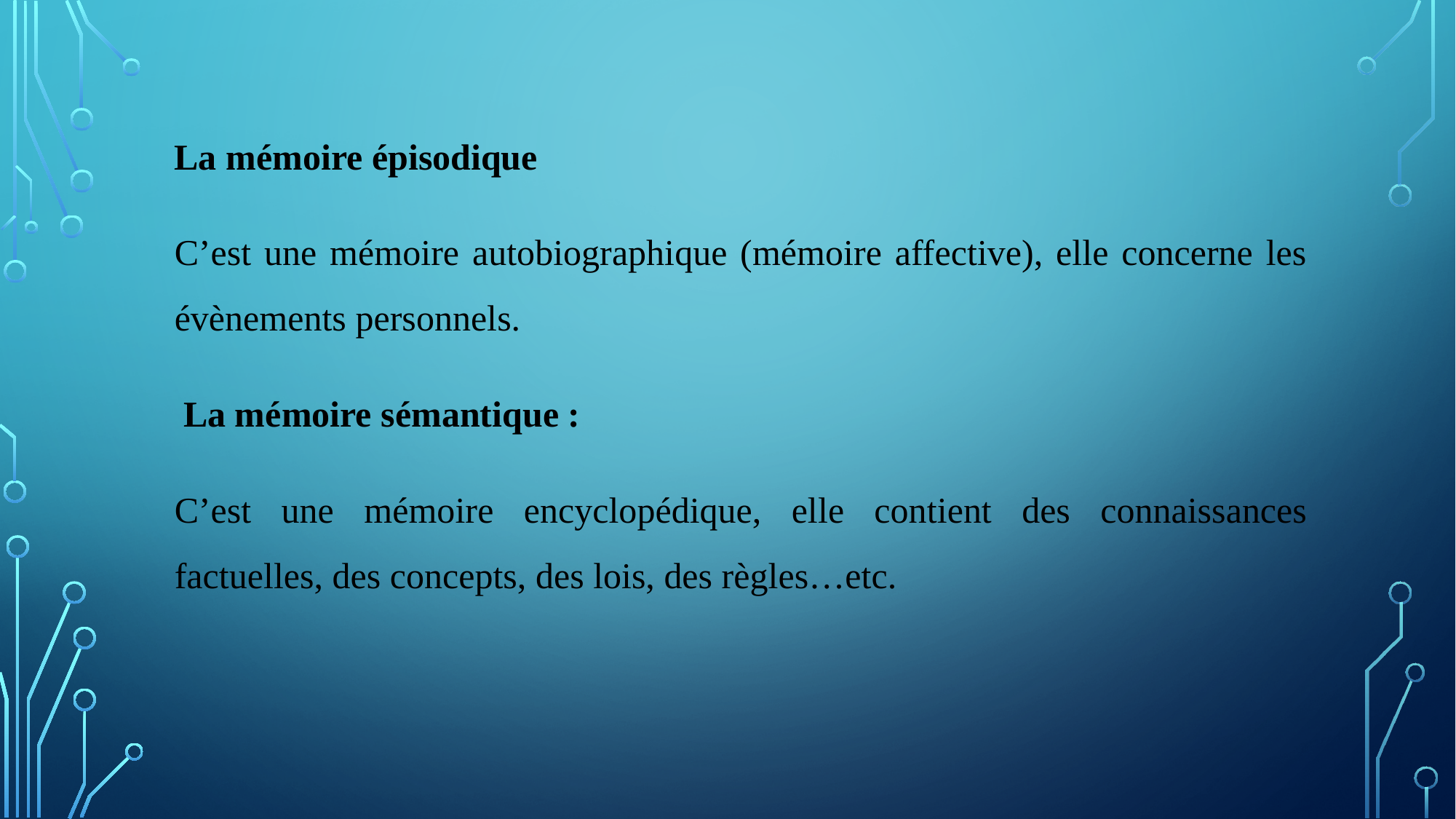

La mémoire épisodique
C’est une mémoire autobiographique (mémoire affective), elle concerne les évènements personnels.
 La mémoire sémantique :
C’est une mémoire encyclopédique, elle contient des connaissances factuelles, des concepts, des lois, des règles…etc.